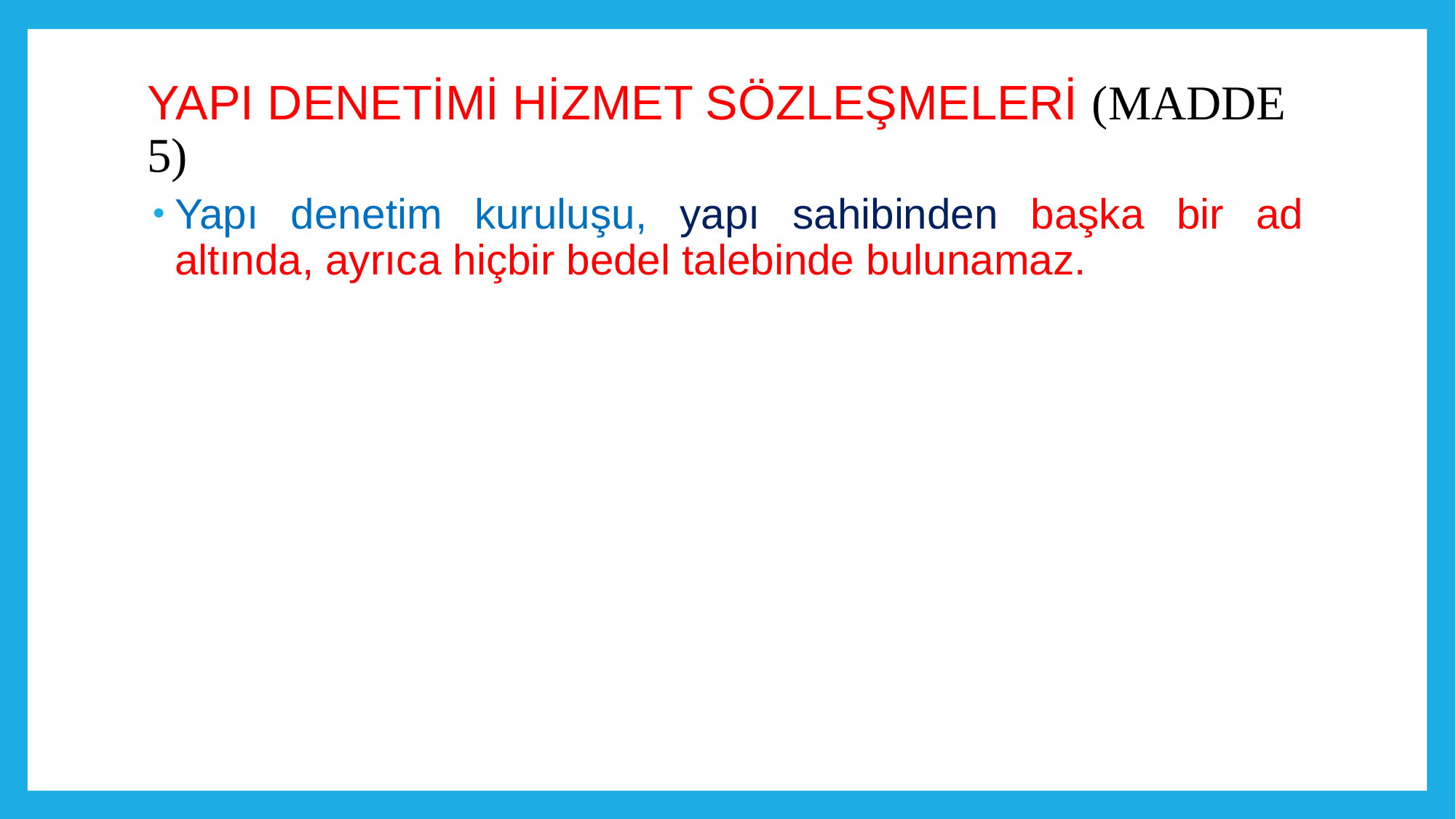

# YAPI DENETİMİ HİZMET SÖZLEŞMELERİ (MADDE 5)
Yapı denetim kuruluşu, yapı sahibinden başka bir ad altında, ayrıca hiçbir bedel talebinde bulunamaz.